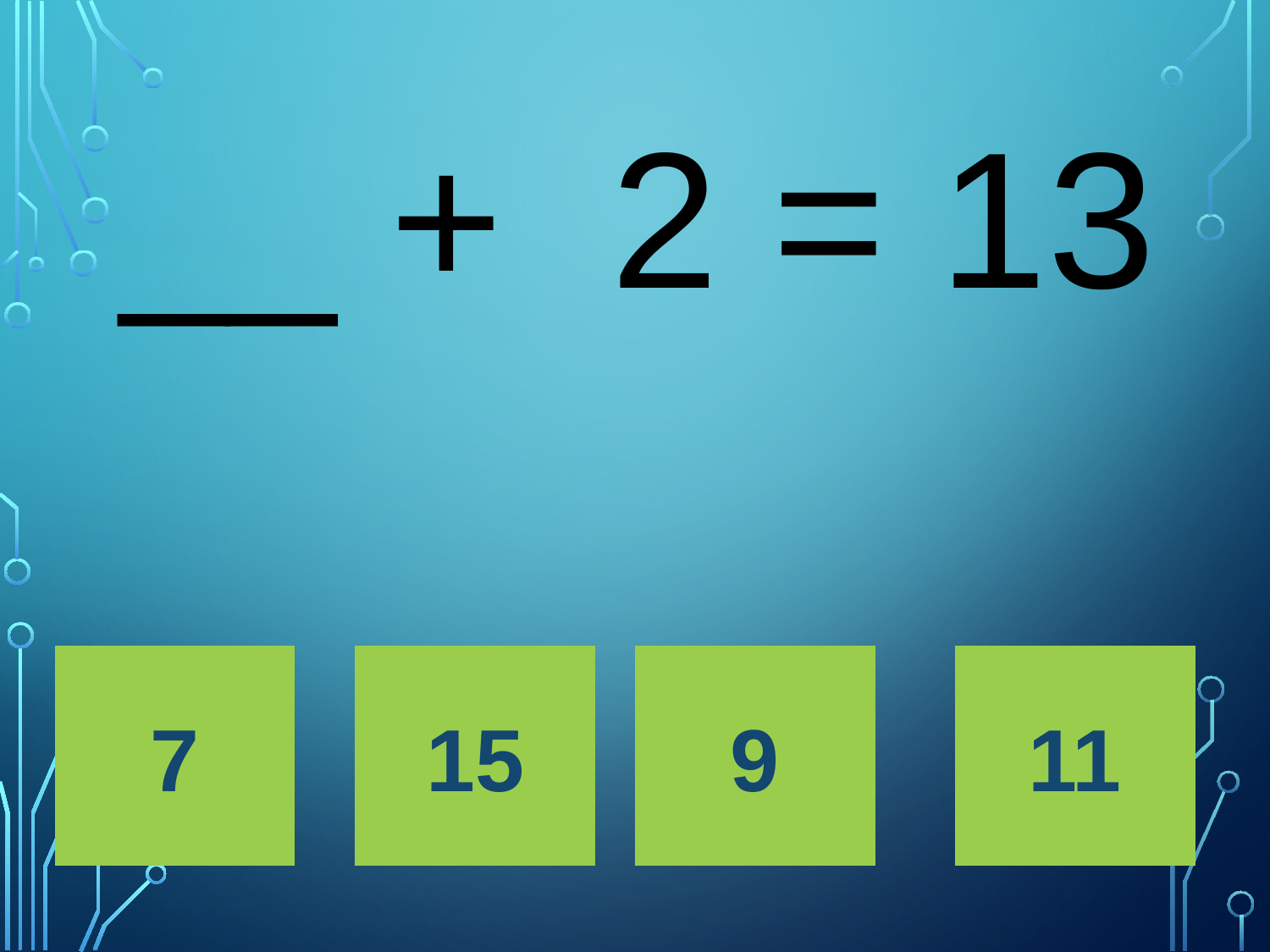

# __ +  2 = 13
7
15
9
11